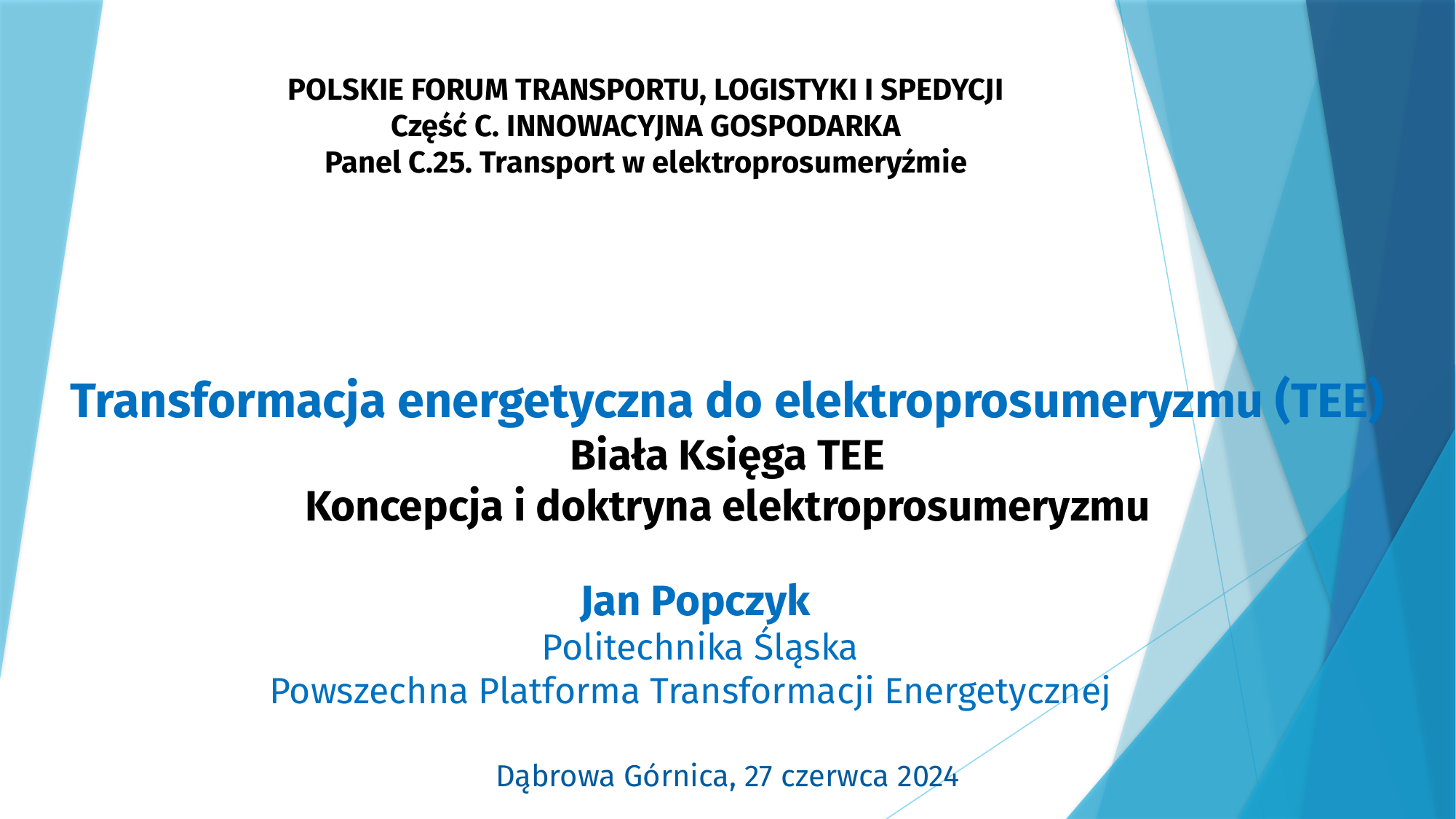

POLSKIE FORUM TRANSPORTU, LOGISTYKI I SPEDYCJI
Część C. INNOWACYJNA GOSPODARKA
Panel C.25. Transport w elektroprosumeryźmie
# Transformacja energetyczna do elektroprosumeryzmu (TEE) Biała Księga TEE Koncepcja i doktryna elektroprosumeryzmu
Jan Popczyk
Politechnika Śląska
Powszechna Platforma Transformacji Energetycznej
Dąbrowa Górnica, 27 czerwca 2024